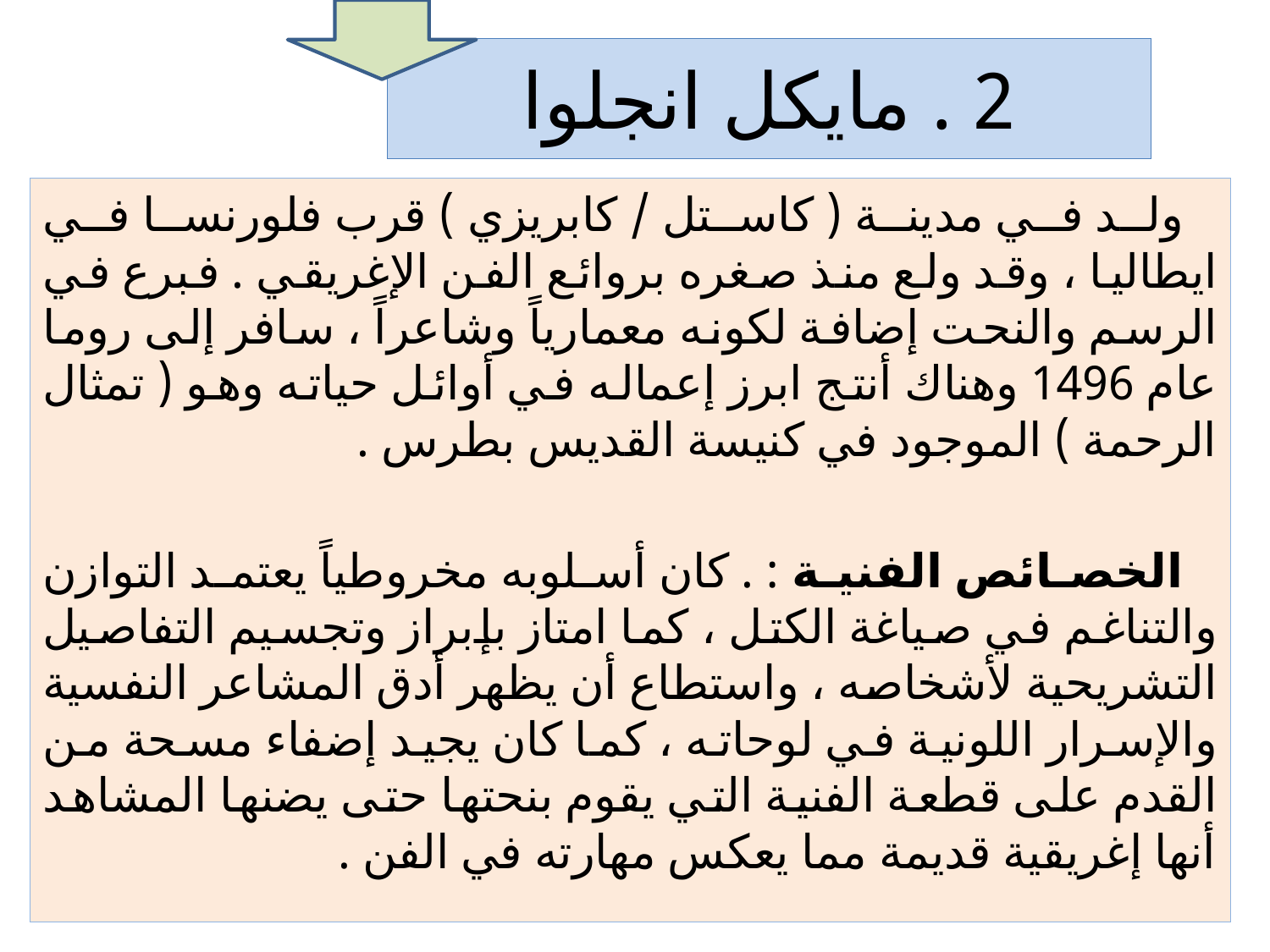

# 2 . مايكل انجلوا
ولد في مدينة ( كاستل / كابريزي ) قرب فلورنسا في ايطاليا ، وقد ولع منذ صغره بروائع الفن الإغريقي . فبرع في الرسم والنحت إضافة لكونه معمارياً وشاعراً ، سافر إلى روما عام 1496 وهناك أنتج ابرز إعماله في أوائل حياته وهو ( تمثال الرحمة ) الموجود في كنيسة القديس بطرس .

الخصائص الفنية : . كان أسلوبه مخروطياً يعتمد التوازن والتناغم في صياغة الكتل ، كما امتاز بإبراز وتجسيم التفاصيل التشريحية لأشخاصه ، واستطاع أن يظهر أدق المشاعر النفسية والإسرار اللونية في لوحاته ، كما كان يجيد إضفاء مسحة من القدم على قطعة الفنية التي يقوم بنحتها حتى يضنها المشاهد أنها إغريقية قديمة مما يعكس مهارته في الفن .